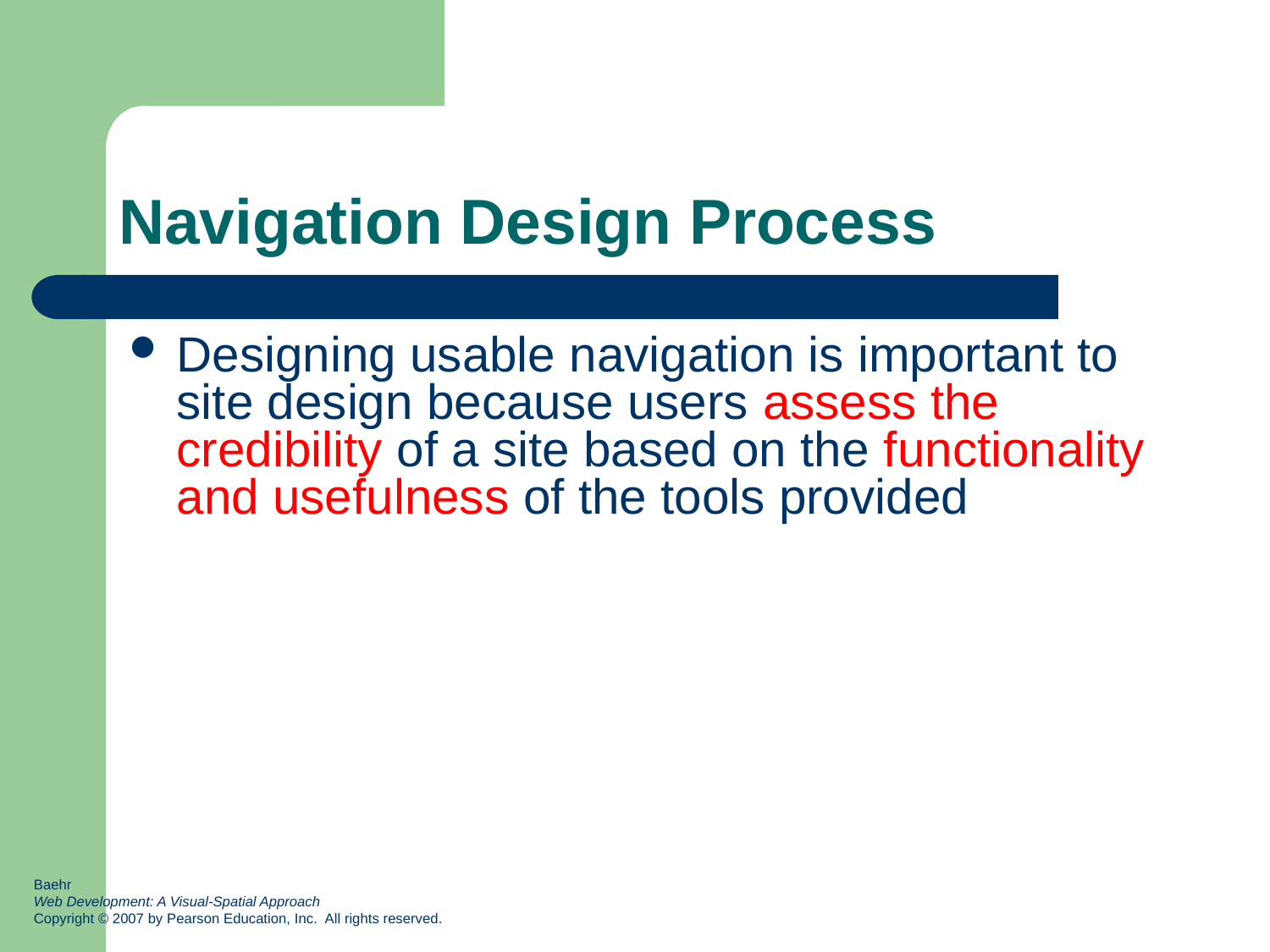

# Navigation Design Process
Designing usable navigation is important to site design because users assess the credibility of a site based on the functionality and usefulness of the tools provided

Baehr
Web Development: A Visual-Spatial Approach
Copyright © 2007 by Pearson Education, Inc.  All rights reserved.